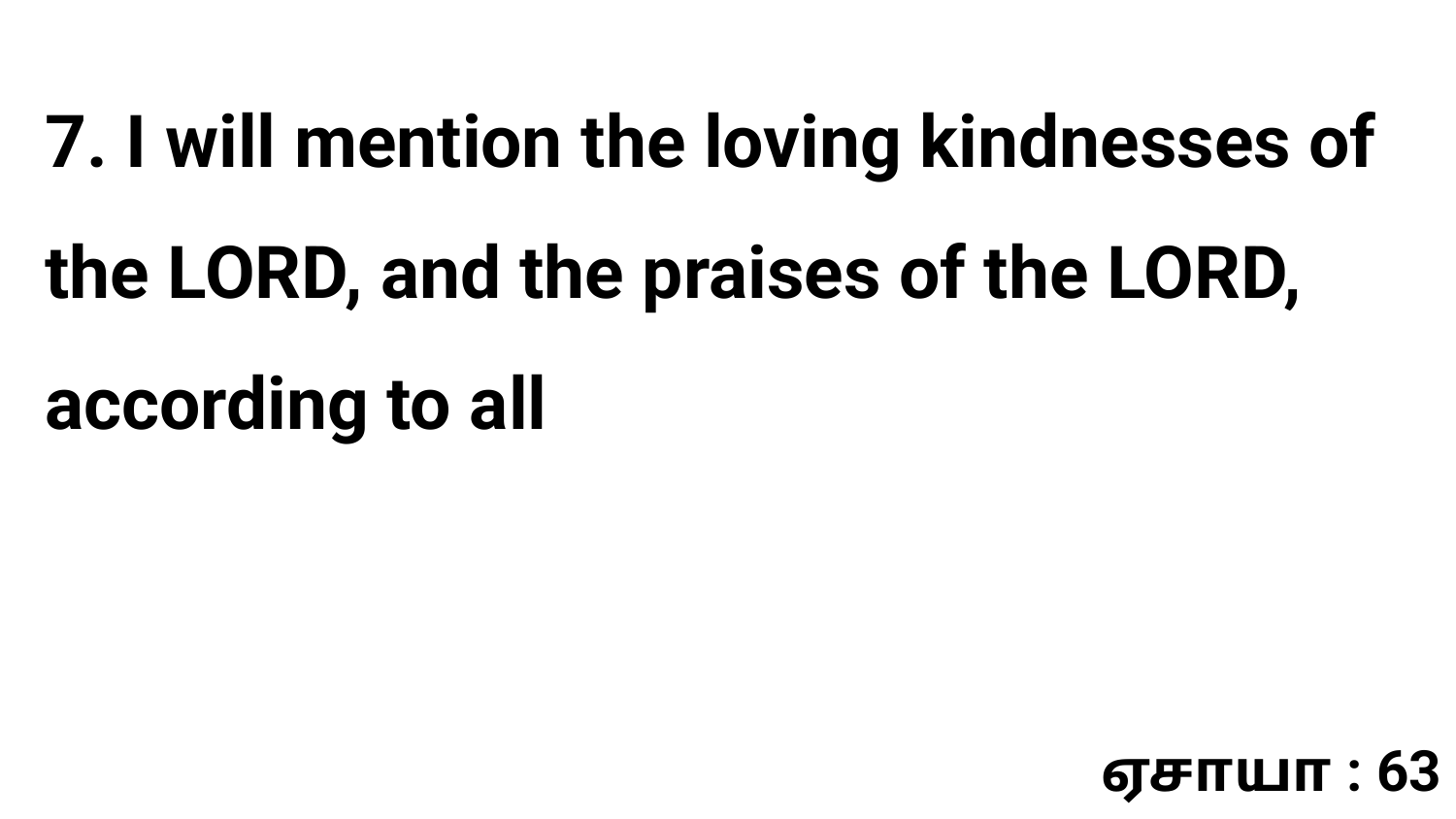

7. I will mention the loving kindnesses of the LORD, and the praises of the LORD, according to all
ஏசாயா : 63